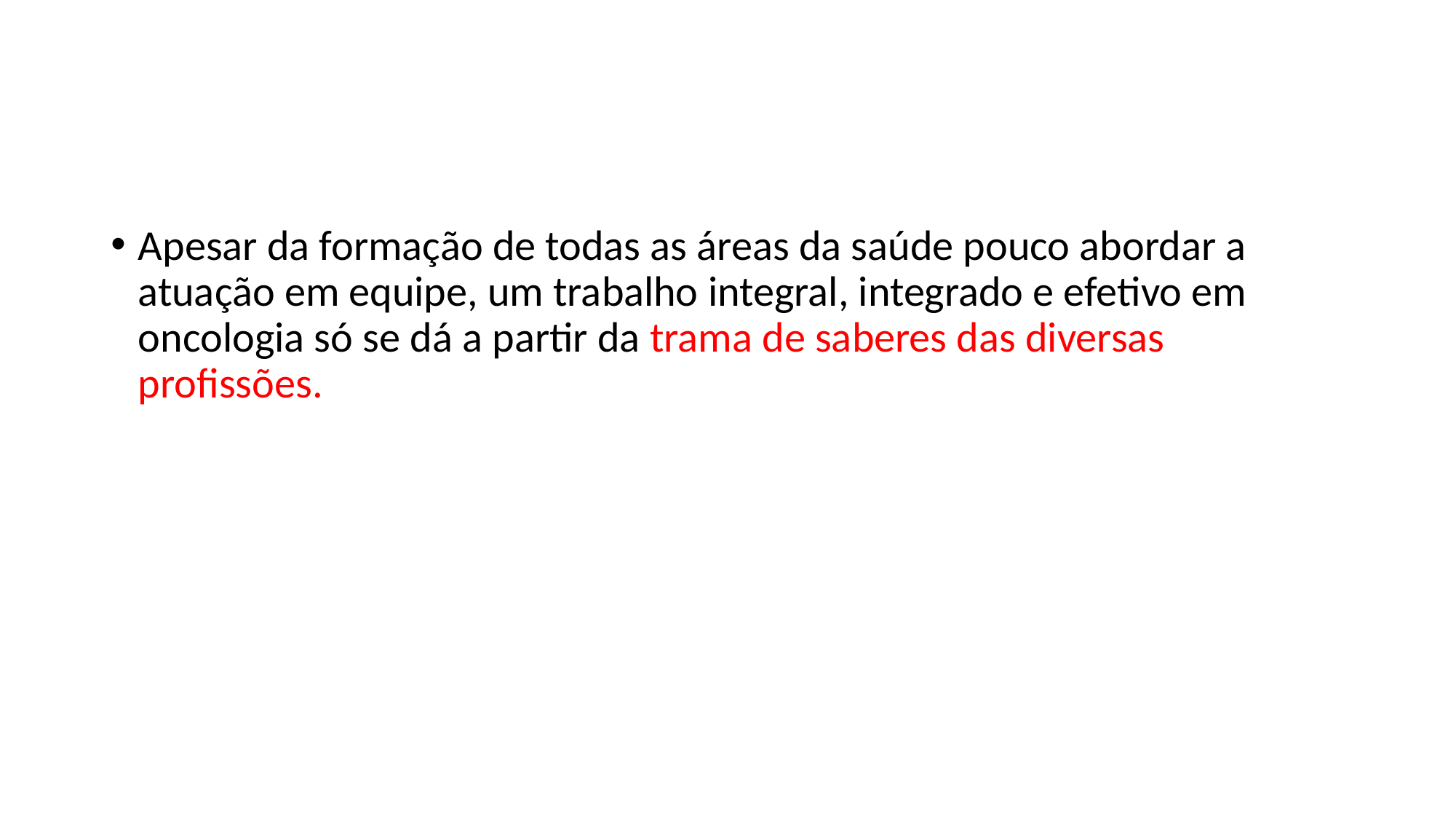

Apesar da formação de todas as áreas da saúde pouco abordar a atuação em equipe, um trabalho integral, integrado e efetivo em oncologia só se dá a partir da trama de saberes das diversas profissões.